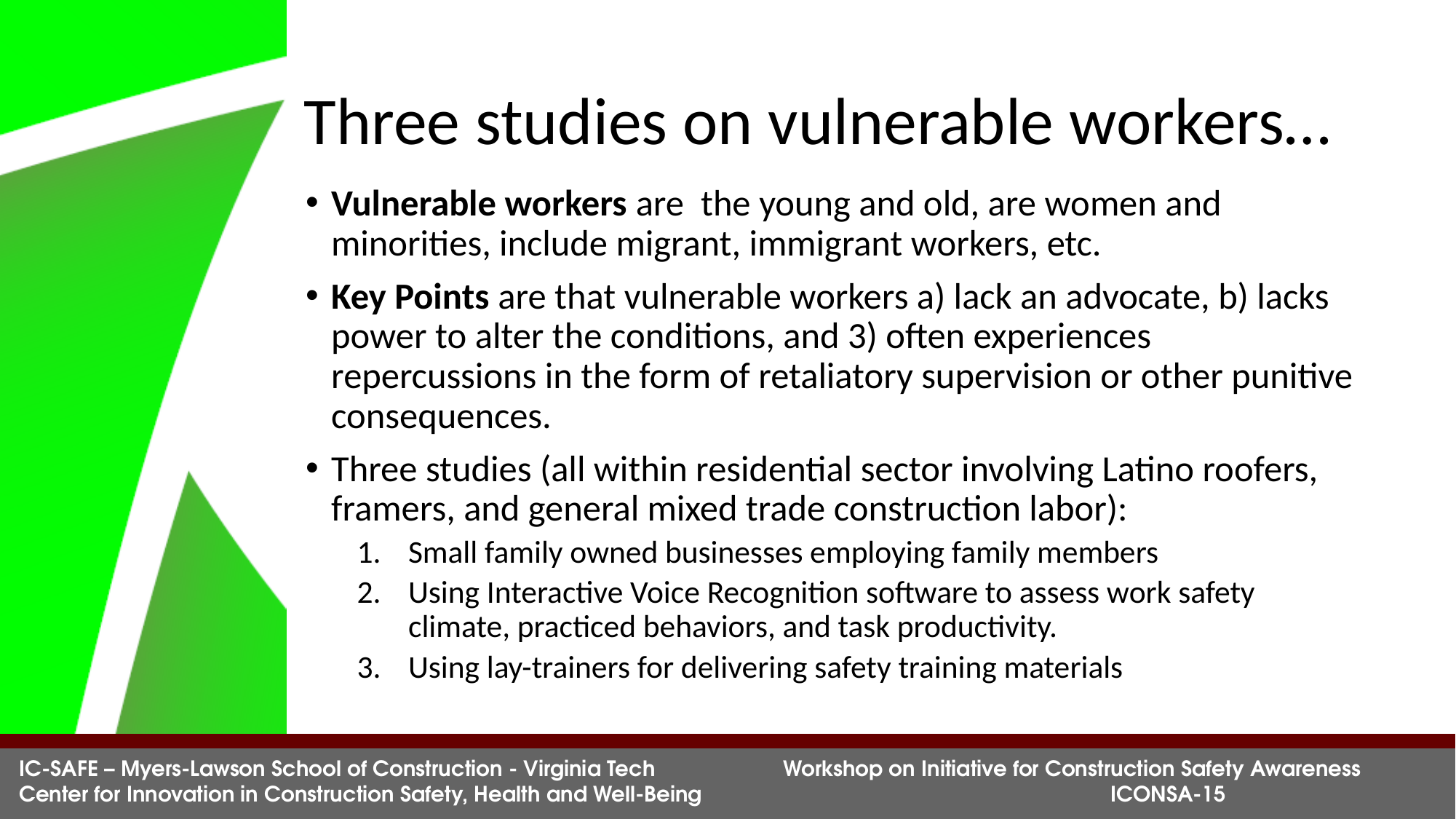

# Three studies on vulnerable workers…
Vulnerable workers are  the young and old, are women and minorities, include migrant, immigrant workers, etc.
Key Points are that vulnerable workers a) lack an advocate, b) lacks power to alter the conditions, and 3) often experiences repercussions in the form of retaliatory supervision or other punitive consequences.
Three studies (all within residential sector involving Latino roofers, framers, and general mixed trade construction labor):
Small family owned businesses employing family members
Using Interactive Voice Recognition software to assess work safety climate, practiced behaviors, and task productivity.
Using lay-trainers for delivering safety training materials